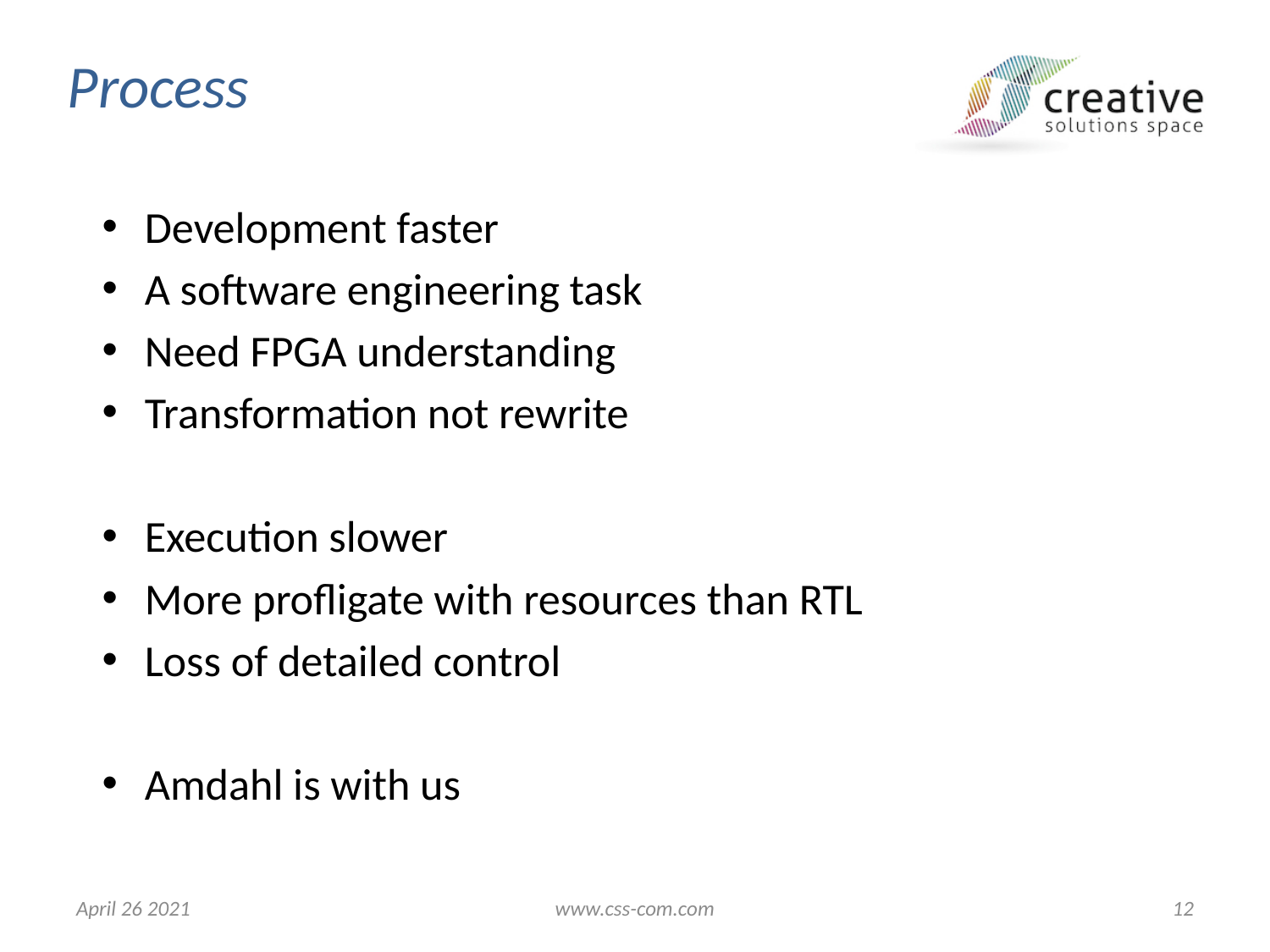

Process

Development faster
A software engineering task
Need FPGA understanding
Transformation not rewrite

Execution slower
More profligate with resources than RTL
Loss of detailed control

Amdahl is with us

April 26 2021
www.css-com.com
12